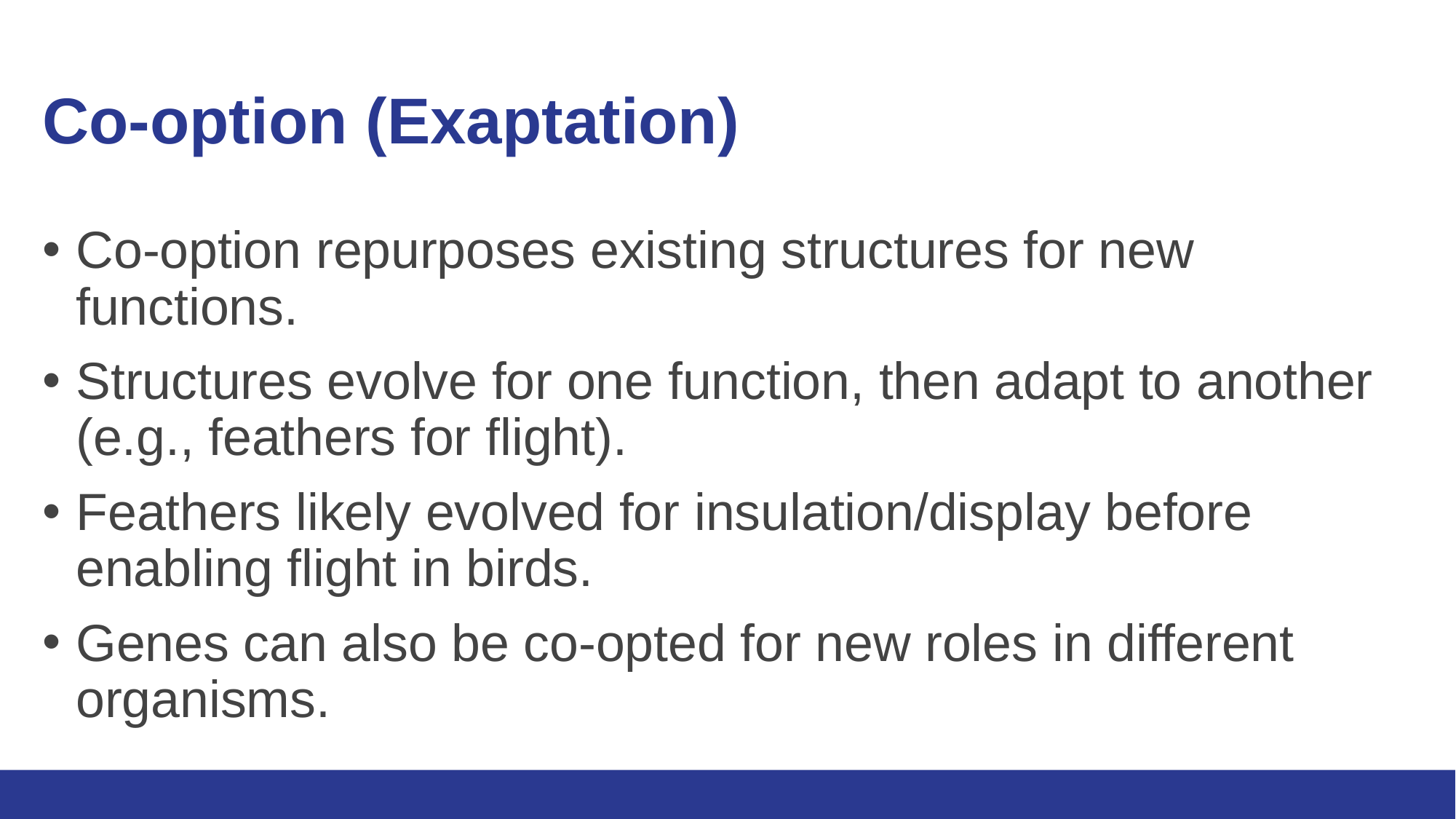

# Co-option (Exaptation)
Co-option repurposes existing structures for new functions.
Structures evolve for one function, then adapt to another (e.g., feathers for flight).
Feathers likely evolved for insulation/display before enabling flight in birds.
Genes can also be co-opted for new roles in different organisms.